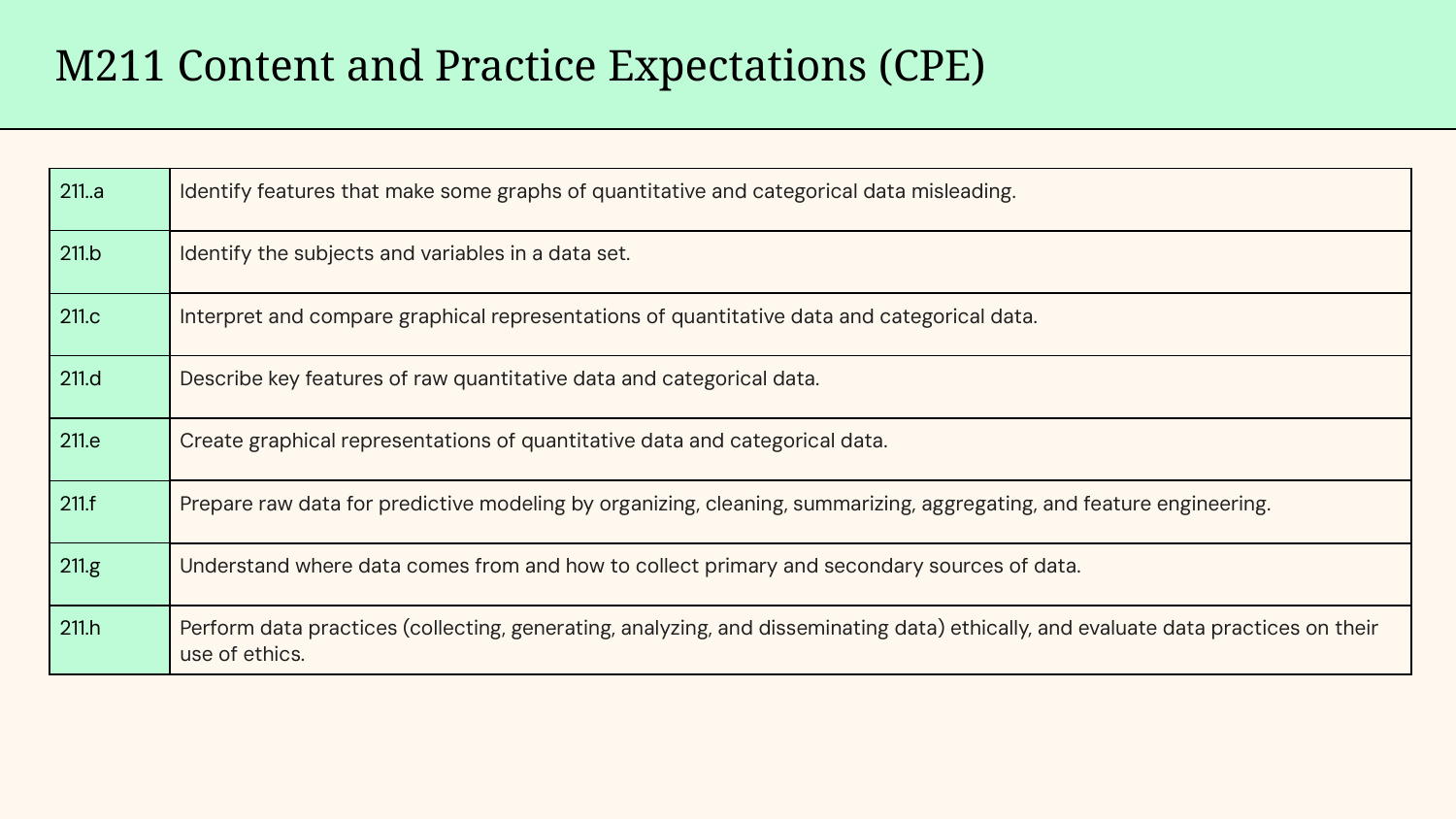

M211 Content and Practice Expectations (CPE)
| 211..a | Identify features that make some graphs of quantitative and categorical data misleading. |
| --- | --- |
| 211.b | Identify the subjects and variables in a data set. |
| 211.c | Interpret and compare graphical representations of quantitative data and categorical data. |
| 211.d | Describe key features of raw quantitative data and categorical data. |
| 211.e | Create graphical representations of quantitative data and categorical data. |
| 211.f | Prepare raw data for predictive modeling by organizing, cleaning, summarizing, aggregating, and feature engineering. |
| 211.g | Understand where data comes from and how to collect primary and secondary sources of data. |
| 211.h | Perform data practices (collecting, generating, analyzing, and disseminating data) ethically, and evaluate data practices on their use of ethics. |